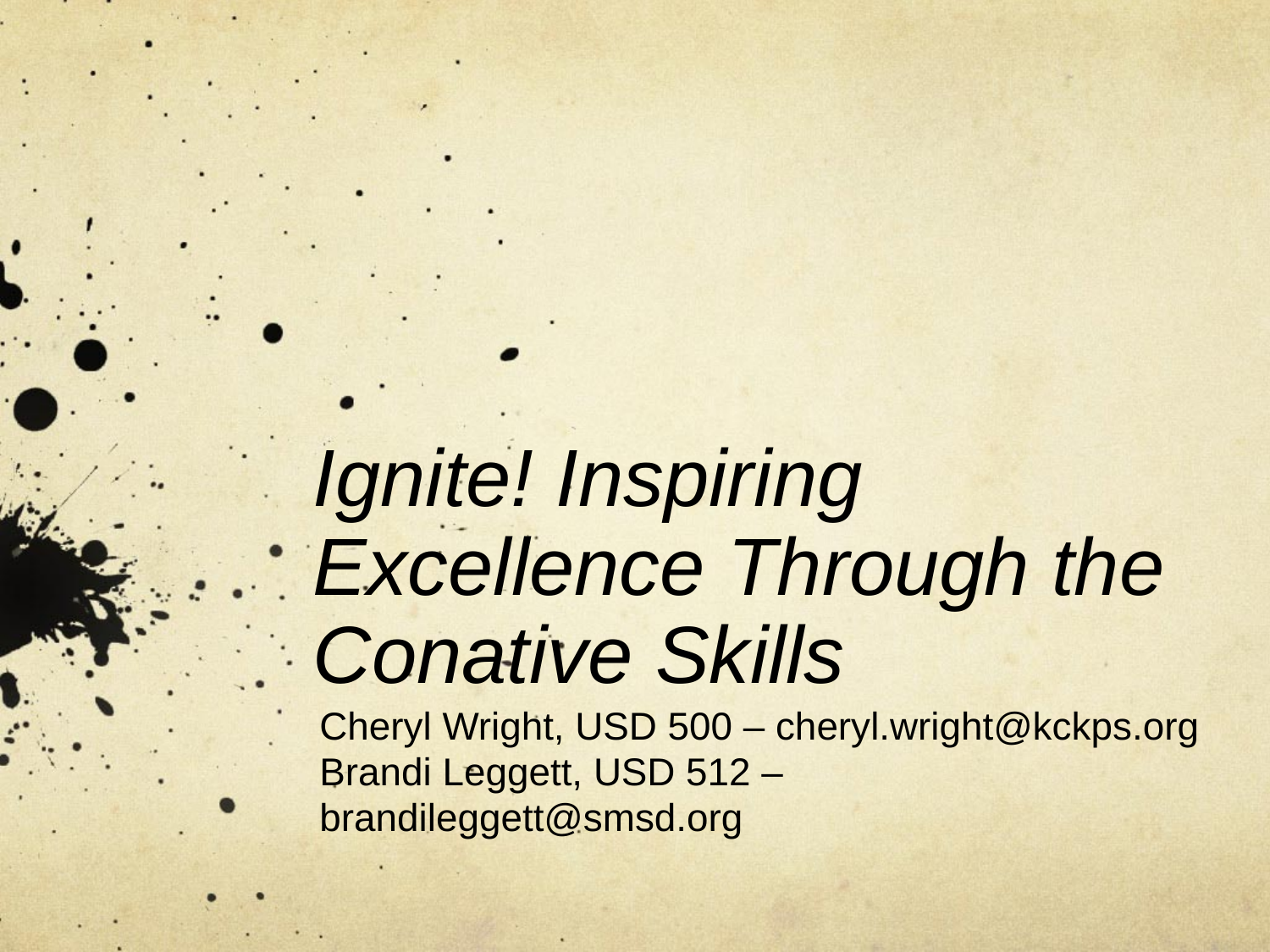

# Ignite! Inspiring Excellence Through the Conative Skills
Cheryl Wright, USD 500 – cheryl.wright@kckps.org
Brandi Leggett, USD 512 – brandileggett@smsd.org